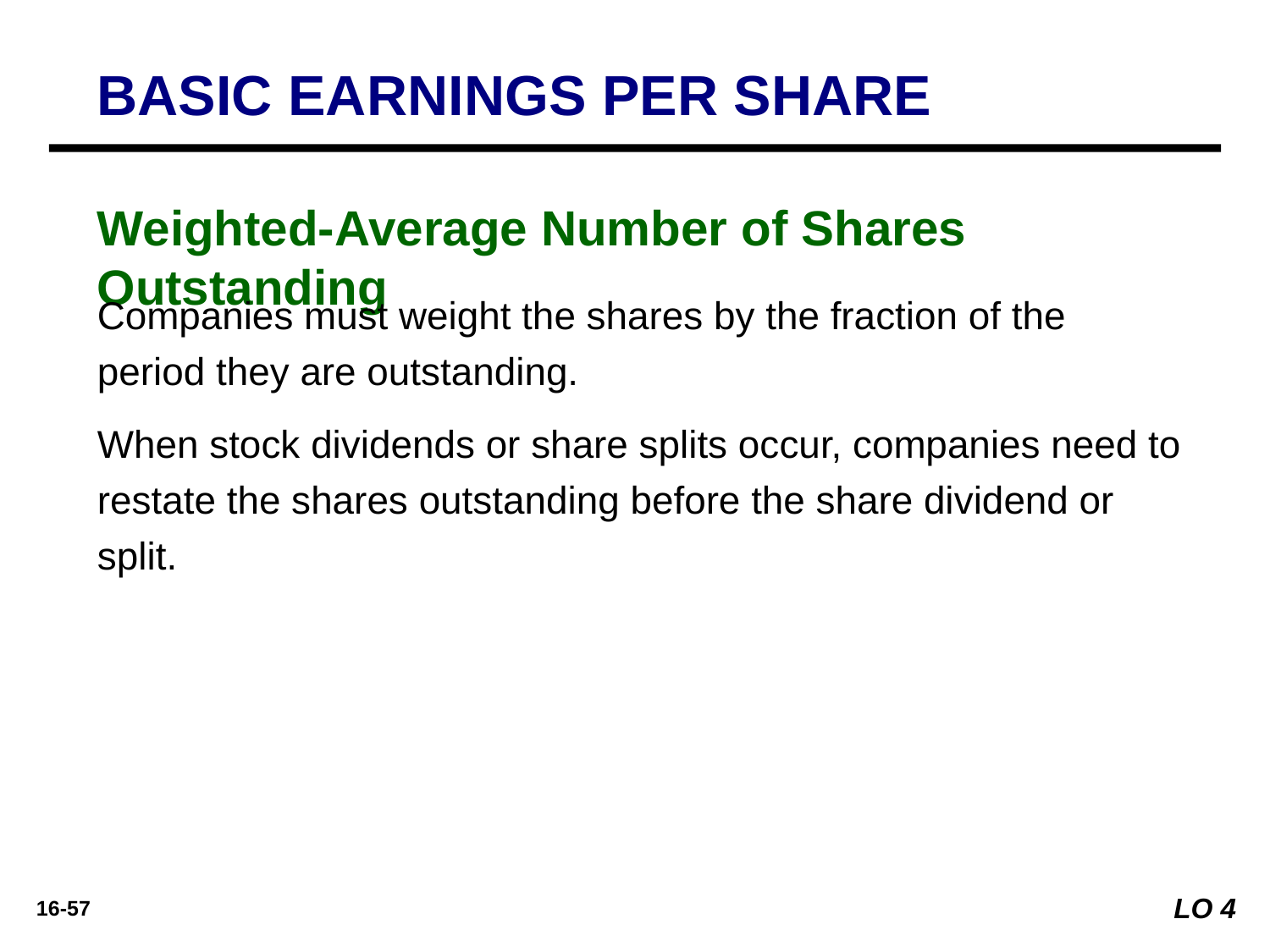

BASIC EARNINGS PER SHARE

Weighted-Average Number of Shares Outstanding
Companies must weight the shares by the fraction of the period they are outstanding.
When stock dividends or share splits occur, companies need to restate the shares outstanding before the share dividend or split.

LO 4